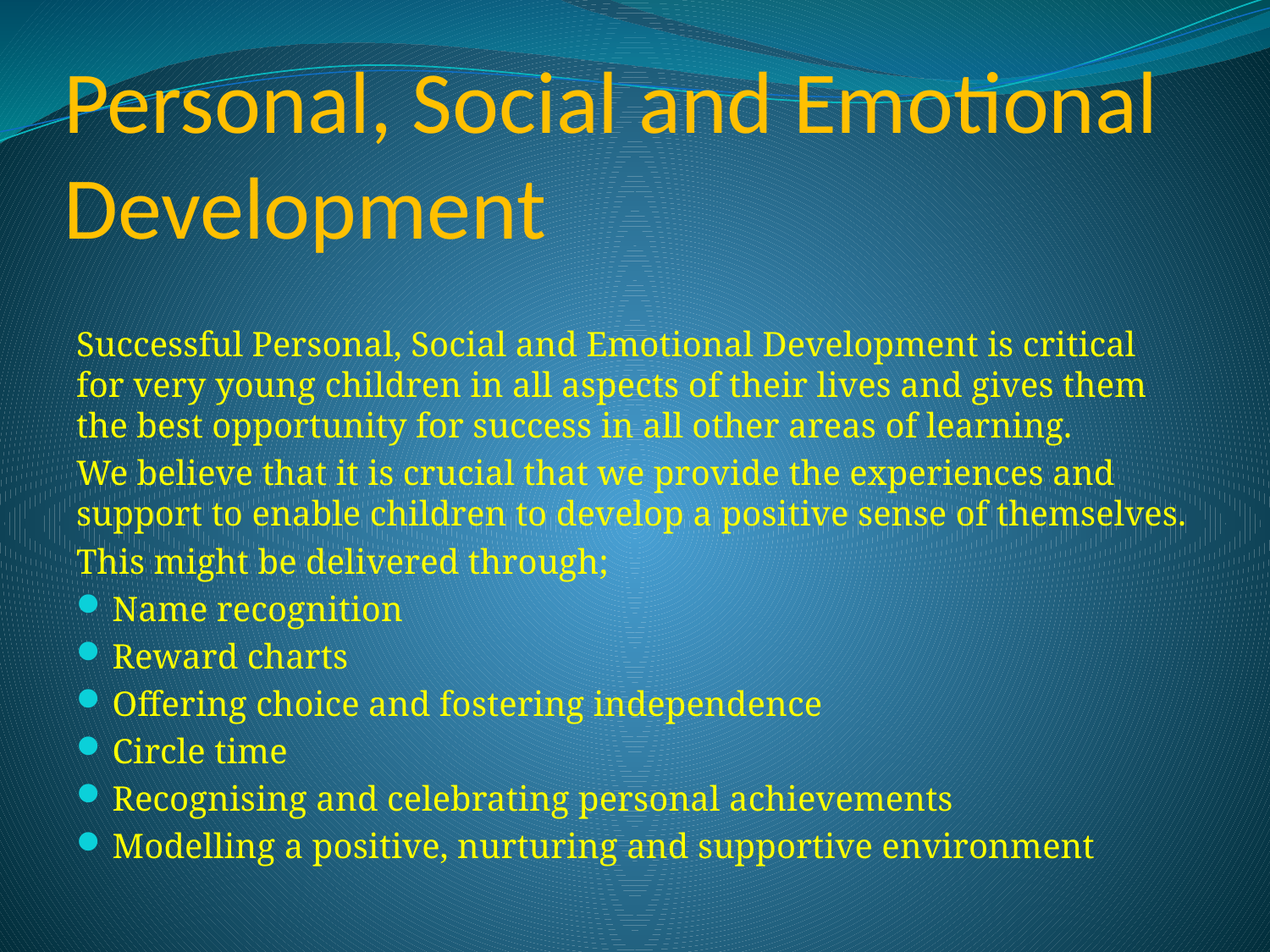

# Personal, Social and Emotional Development

Successful Personal, Social and Emotional Development is critical for very young children in all aspects of their lives and gives them the best opportunity for success in all other areas of learning.
We believe that it is crucial that we provide the experiences and support to enable children to develop a positive sense of themselves.
This might be delivered through;
Name recognition
Reward charts
Offering choice and fostering independence
Circle time
Recognising and celebrating personal achievements
Modelling a positive, nurturing and supportive environment